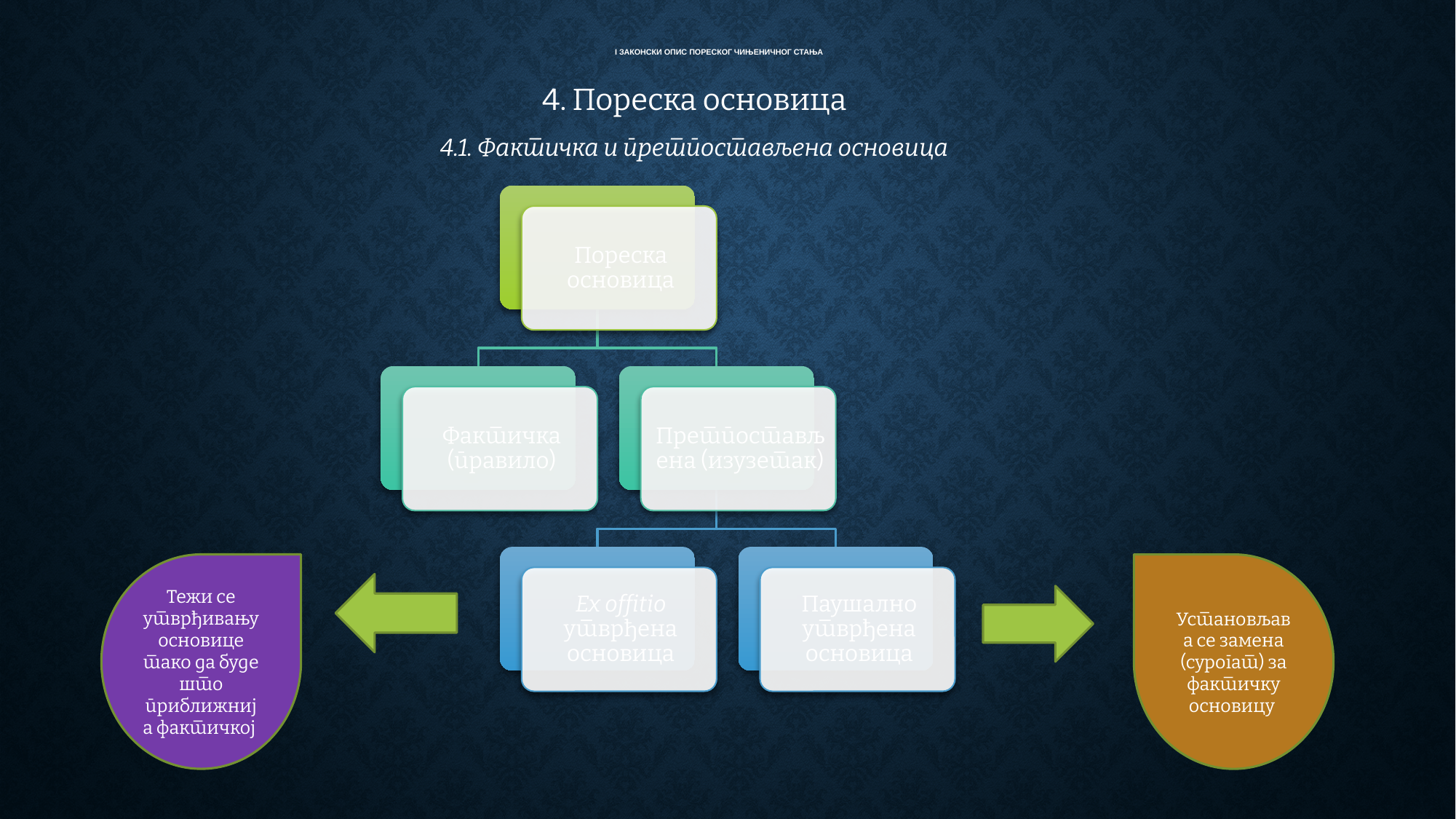

# I ЗАКОНСКИ ОПИС ПОРЕСКОГ ЧИЊЕНИЧНОГ СТАЊА
4. Пореска основица
4.1. Фактичка и претпостављена основица
Пореска основица
Фактичка (правило)
Претпостављена (изузетак)
Ex offitio утврђена основица
Паушално утврђена основица
Установљава се замена (сурогат) за фактичку основицу
Тежи се утврђивању основице тако да буде што приближнија фактичкој